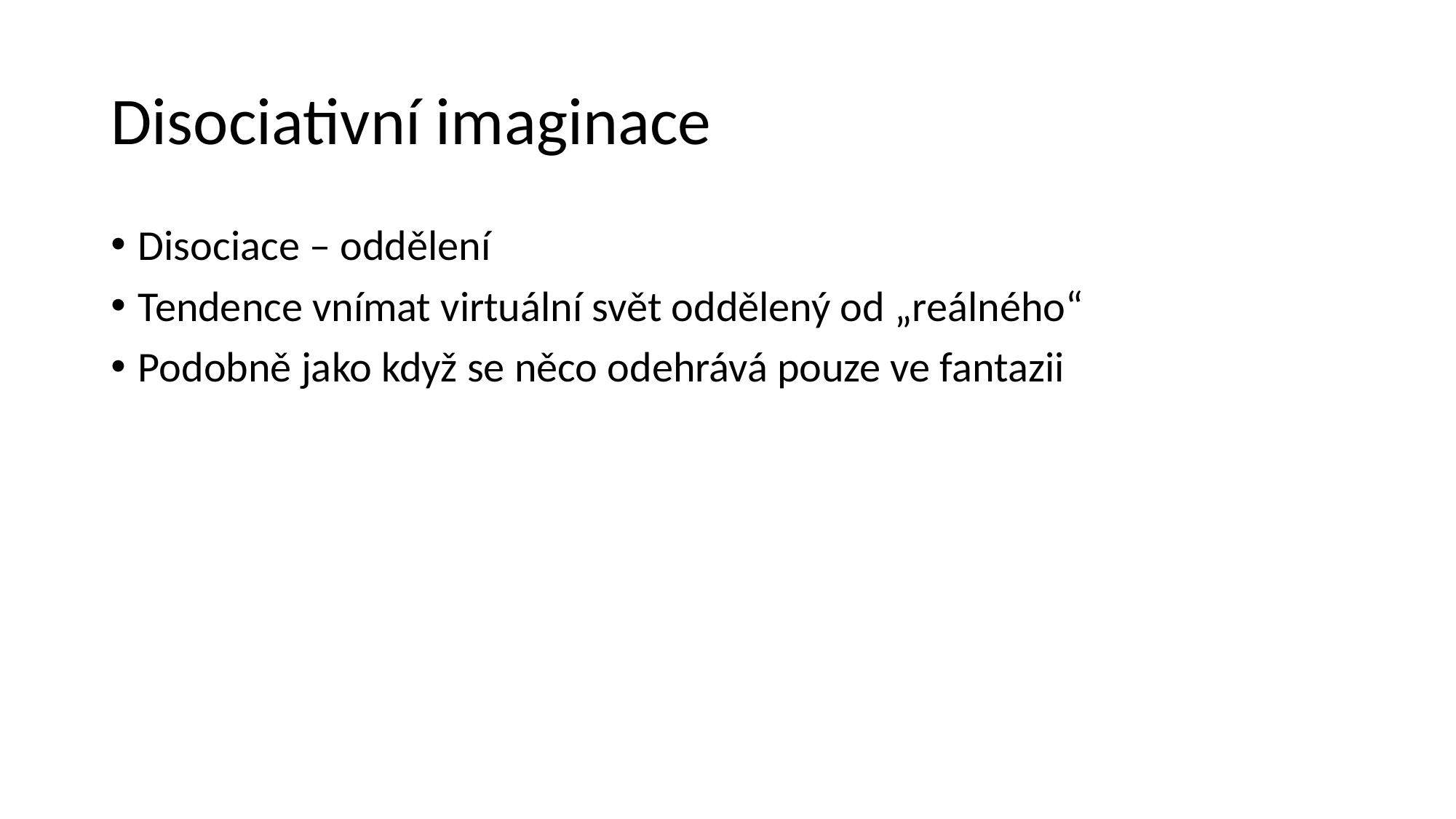

# Disociativní imaginace
Disociace – oddělení
Tendence vnímat virtuální svět oddělený od „reálného“
Podobně jako když se něco odehrává pouze ve fantazii